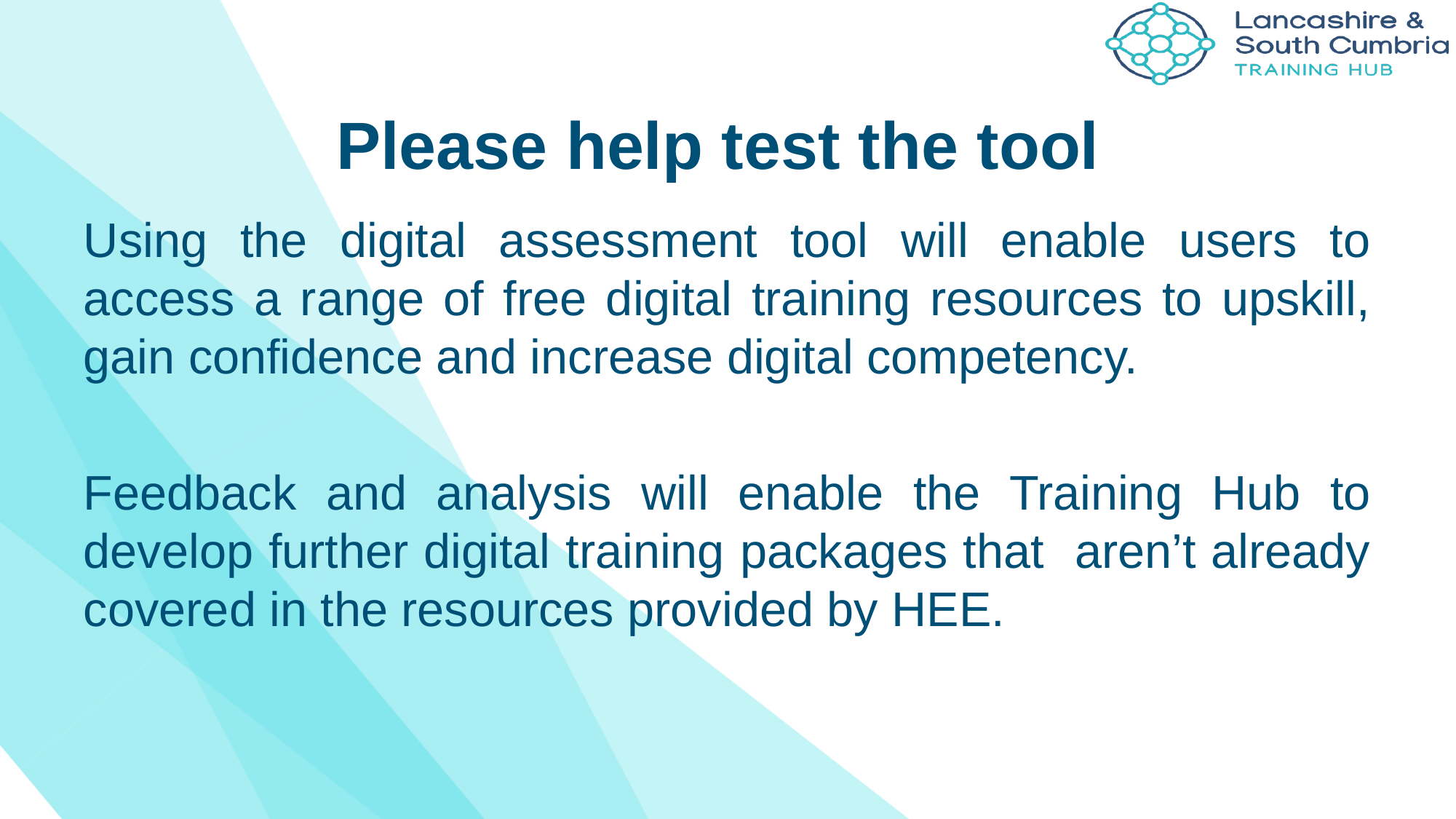

# Please help test the tool
Using the digital assessment tool will enable users to access a range of free digital training resources to upskill, gain confidence and increase digital competency.

Feedback and analysis will enable the Training Hub to develop further digital training packages that  aren’t already covered in the resources provided by HEE.